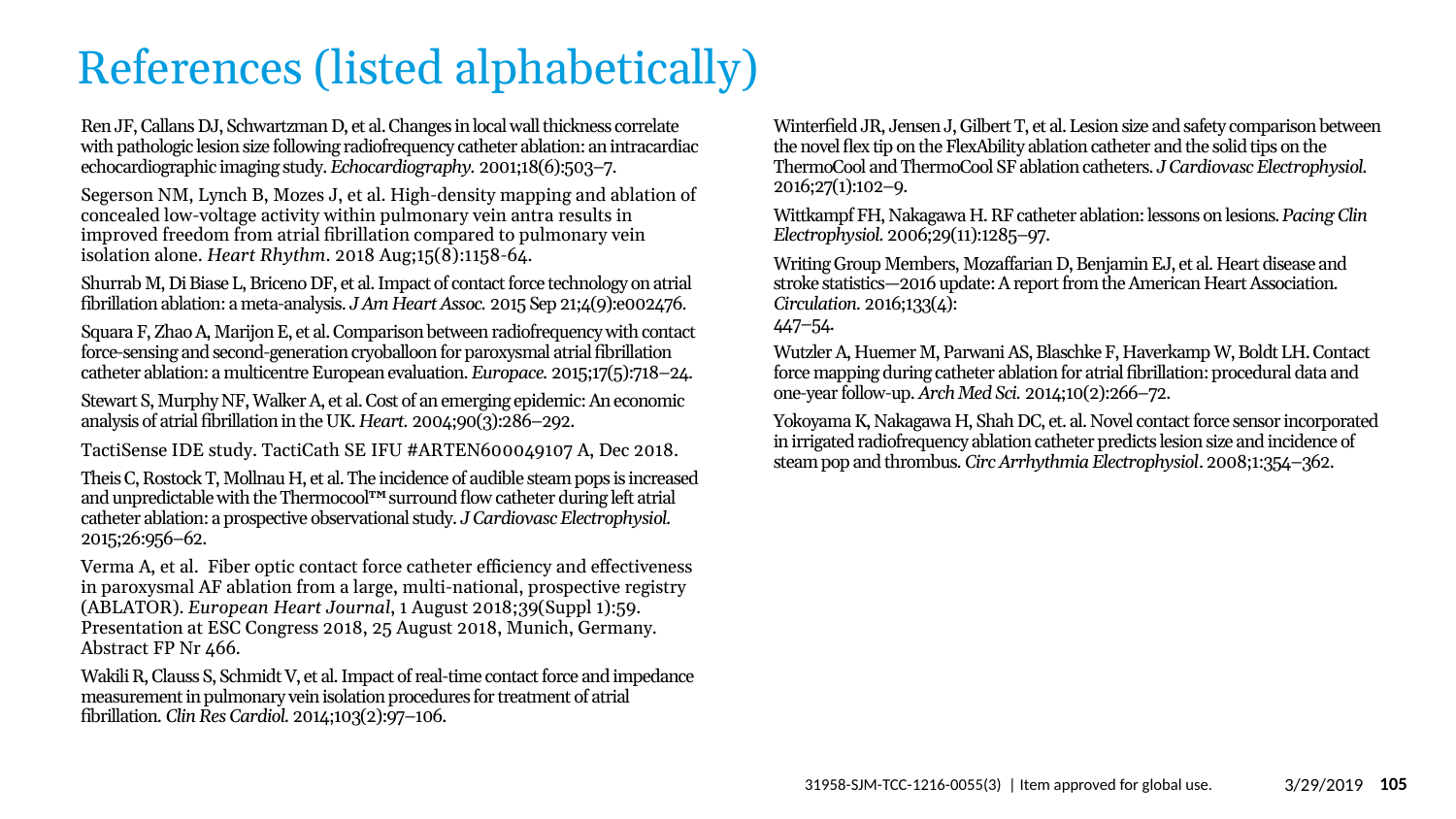

# References (listed alphabetically)
Ren JF, Callans DJ, Schwartzman D, et al. Changes in local wall thickness correlate with pathologic lesion size following radiofrequency catheter ablation: an intracardiac echocardiographic imaging study. Echocardiography. 2001;18(6):503–7.
Segerson NM, Lynch B, Mozes J, et al. High-density mapping and ablation of concealed low-voltage activity within pulmonary vein antra results in improved freedom from atrial fibrillation compared to pulmonary vein isolation alone. Heart Rhythm. 2018 Aug;15(8):1158-64.
Shurrab M, Di Biase L, Briceno DF, et al. Impact of contact force technology on atrial fibrillation ablation: a meta-analysis. J Am Heart Assoc. 2015 Sep 21;4(9):e002476.
Squara F, Zhao A, Marijon E, et al. Comparison between radiofrequency with contact force-sensing and second-generation cryoballoon for paroxysmal atrial fibrillation catheter ablation: a multicentre European evaluation. Europace. 2015;17(5):718–24.
Stewart S, Murphy NF, Walker A, et al. Cost of an emerging epidemic: An economic analysis of atrial fibrillation in the UK. Heart. 2004;90(3):286–292.
TactiSense IDE study. TactiCath SE IFU #ARTEN600049107 A, Dec 2018.
Theis C, Rostock T, Mollnau H, et al. The incidence of audible steam pops is increased and unpredictable with the Thermocool™ surround flow catheter during left atrial catheter ablation: a prospective observational study. J Cardiovasc Electrophysiol. 2015;26:956–62.
Verma A, et al.  Fiber optic contact force catheter efficiency and effectiveness in paroxysmal AF ablation from a large, multi-national, prospective registry (ABLATOR). European Heart Journal, 1 August 2018;39(Suppl 1):59.  Presentation at ESC Congress 2018, 25 August 2018, Munich, Germany.  Abstract FP Nr 466.
Wakili R, Clauss S, Schmidt V, et al. Impact of real-time contact force and impedance measurement in pulmonary vein isolation procedures for treatment of atrial fibrillation. Clin Res Cardiol. 2014;103(2):97–106.
Winterfield JR, Jensen J, Gilbert T, et al. Lesion size and safety comparison between the novel flex tip on the FlexAbility ablation catheter and the solid tips on the ThermoCool and ThermoCool SF ablation catheters. J Cardiovasc Electrophysiol. 2016;27(1):102–9.
Wittkampf FH, Nakagawa H. RF catheter ablation: lessons on lesions. Pacing Clin Electrophysiol. 2006;29(11):1285–97.
Writing Group Members, Mozaffarian D, Benjamin EJ, et al. Heart disease and stroke statistics—2016 update: A report from the American Heart Association. Circulation. 2016;133(4):
447–54.
Wutzler A, Huemer M, Parwani AS, Blaschke F, Haverkamp W, Boldt LH. Contact force mapping during catheter ablation for atrial fibrillation: procedural data and one-year follow-up. Arch Med Sci. 2014;10(2):266–72.
Yokoyama K, Nakagawa H, Shah DC, et. al. Novel contact force sensor incorporated in irrigated radiofrequency ablation catheter predicts lesion size and incidence of steam pop and thrombus. Circ Arrhythmia Electrophysiol. 2008;1:354–362.
3/29/2019
105